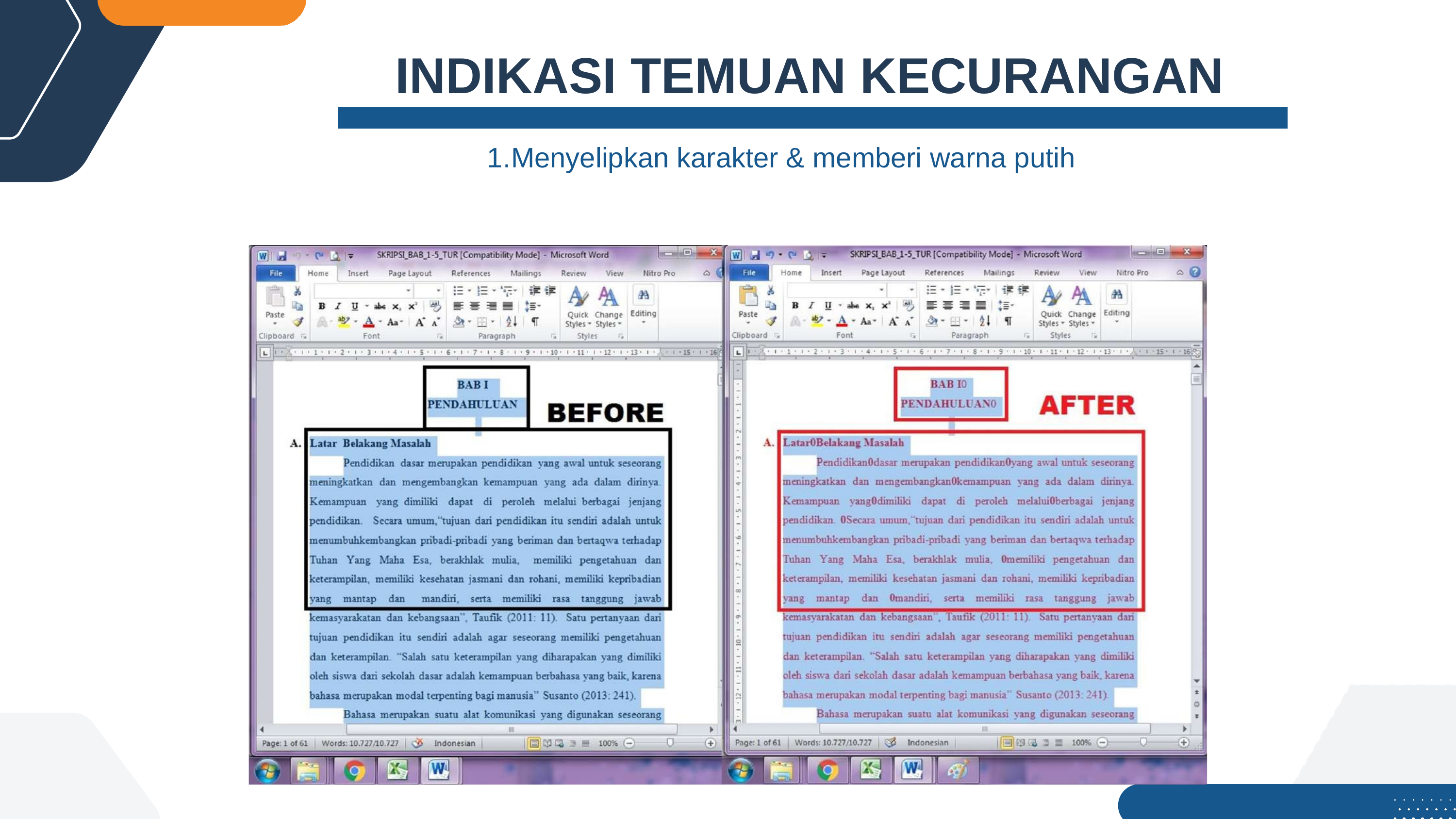

INDIKASI TEMUAN KECURANGAN

Menyelipkan karakter & memberi warna putih

30%